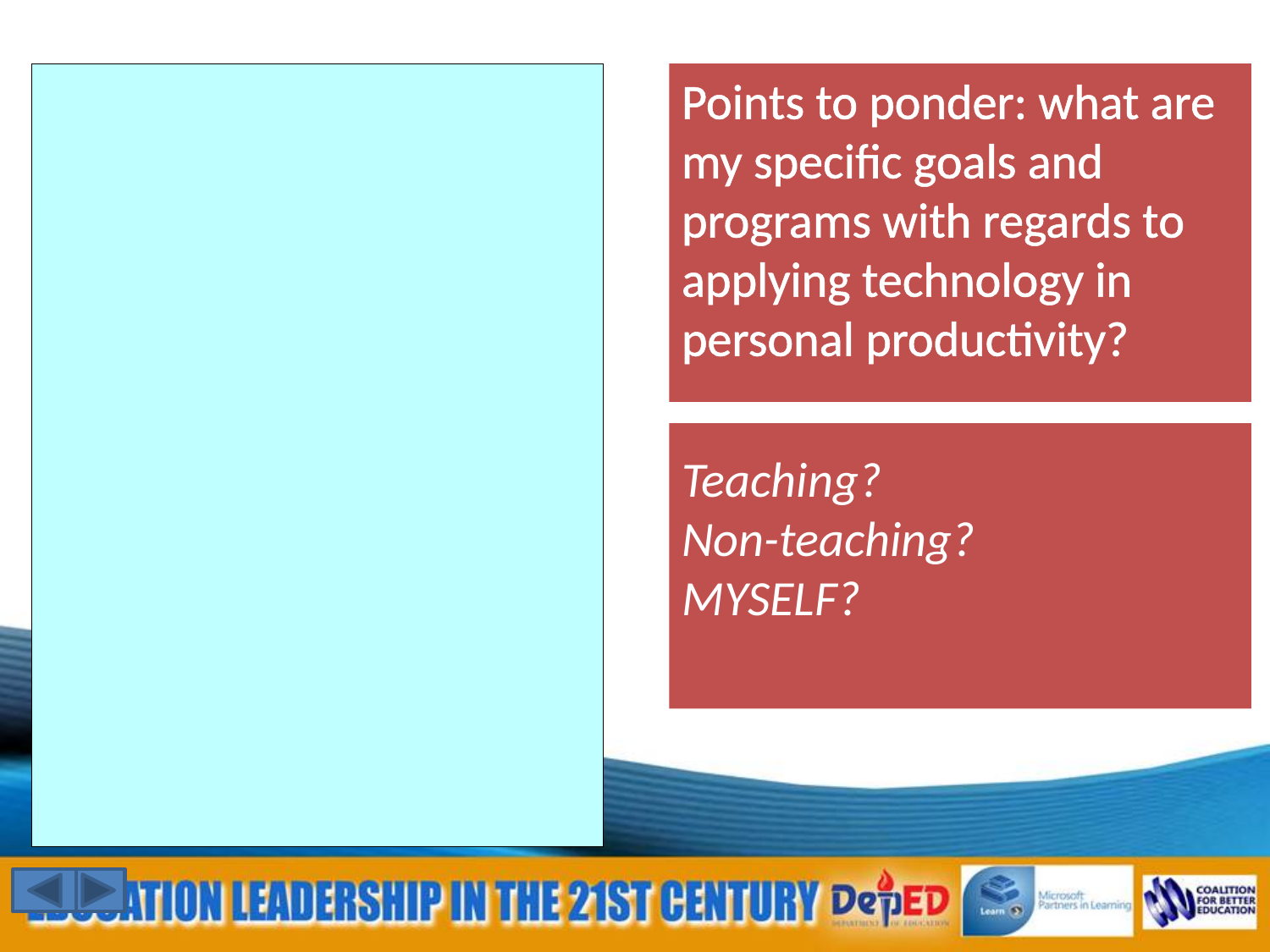

Points to ponder: what are my specific goals and programs with regards to applying technology in personal productivity?
Teaching?
Non-teaching?
MYSELF?